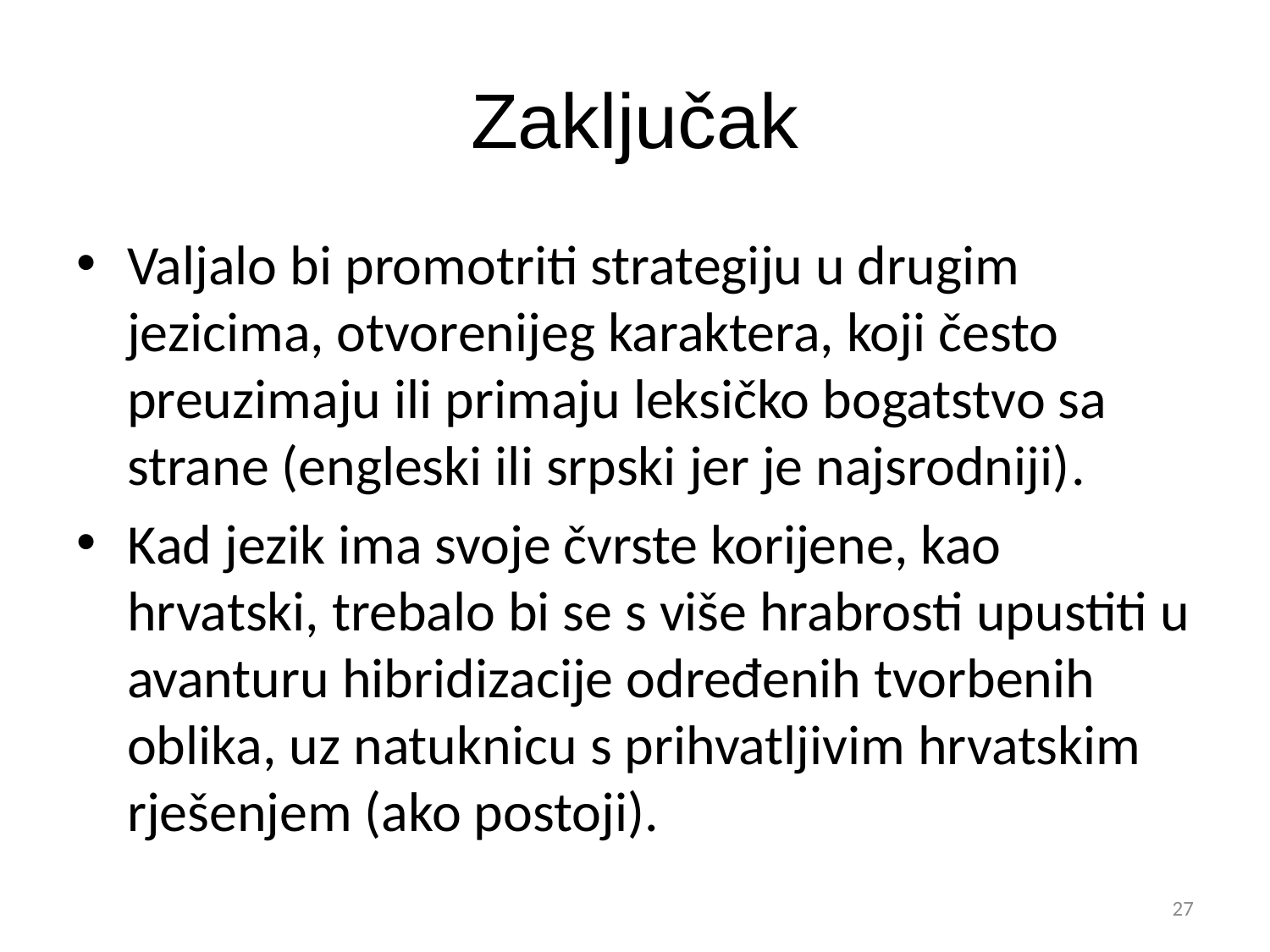

# Zaključak
Valjalo bi promotriti strategiju u drugim jezicima, otvorenijeg karaktera, koji često preuzimaju ili primaju leksičko bogatstvo sa strane (engleski ili srpski jer je najsrodniji).
Kad jezik ima svoje čvrste korijene, kao hrvatski, trebalo bi se s više hrabrosti upustiti u avanturu hibridizacije određenih tvorbenih oblika, uz natuknicu s prihvatljivim hrvatskim rješenjem (ako postoji).
27